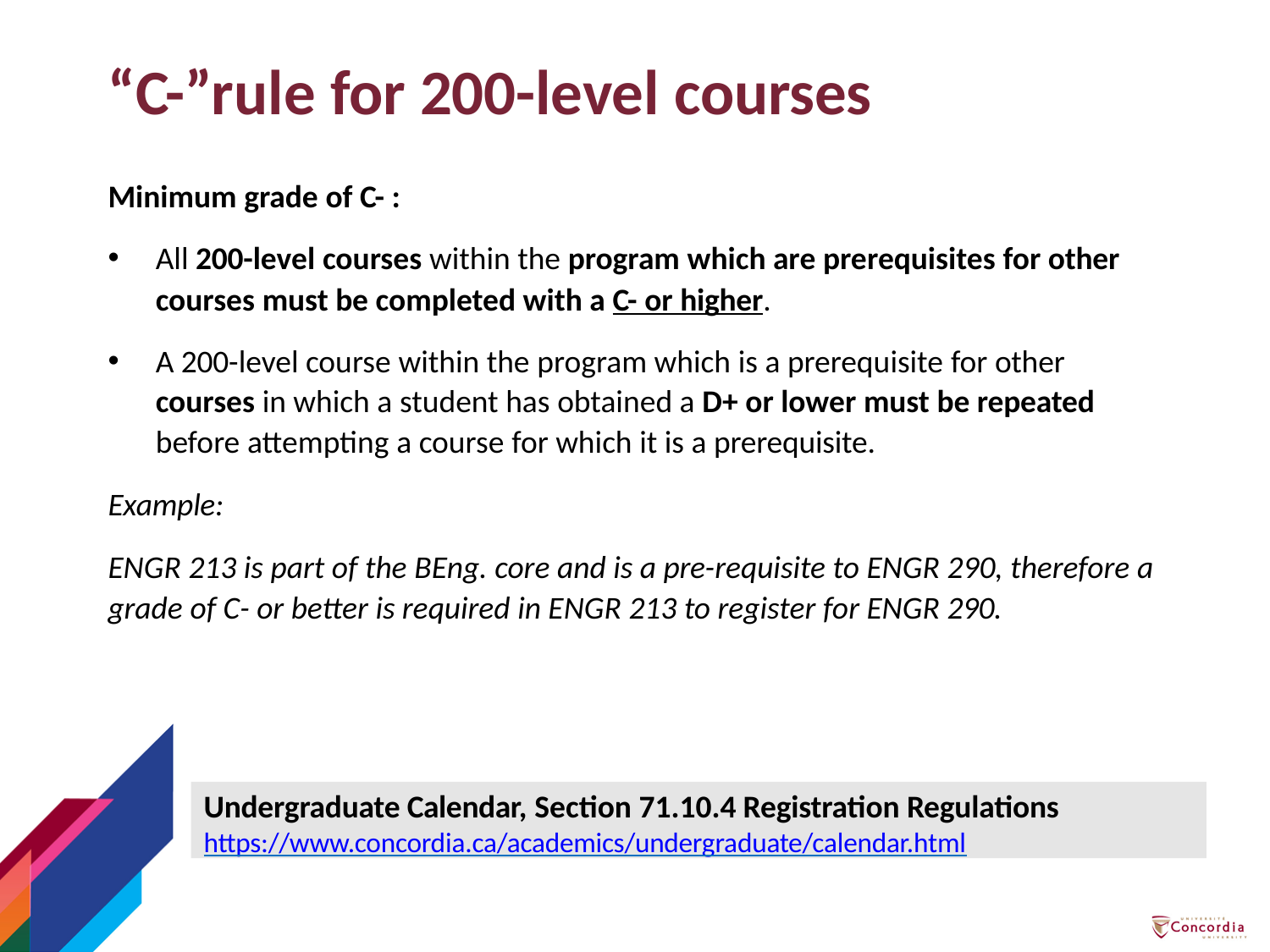

# “C-”rule for 200-level courses
Minimum grade of C- :
All 200-level courses within the program which are prerequisites for other courses must be completed with a C- or higher.
A 200-level course within the program which is a prerequisite for other courses in which a student has obtained a D+ or lower must be repeated before attempting a course for which it is a prerequisite.
Example:
ENGR 213 is part of the BEng. core and is a pre-requisite to ENGR 290, therefore a grade of C- or better is required in ENGR 213 to register for ENGR 290.
Undergraduate Calendar, Section 71.10.4 Registration Regulations
https://www.concordia.ca/academics/undergraduate/calendar.html